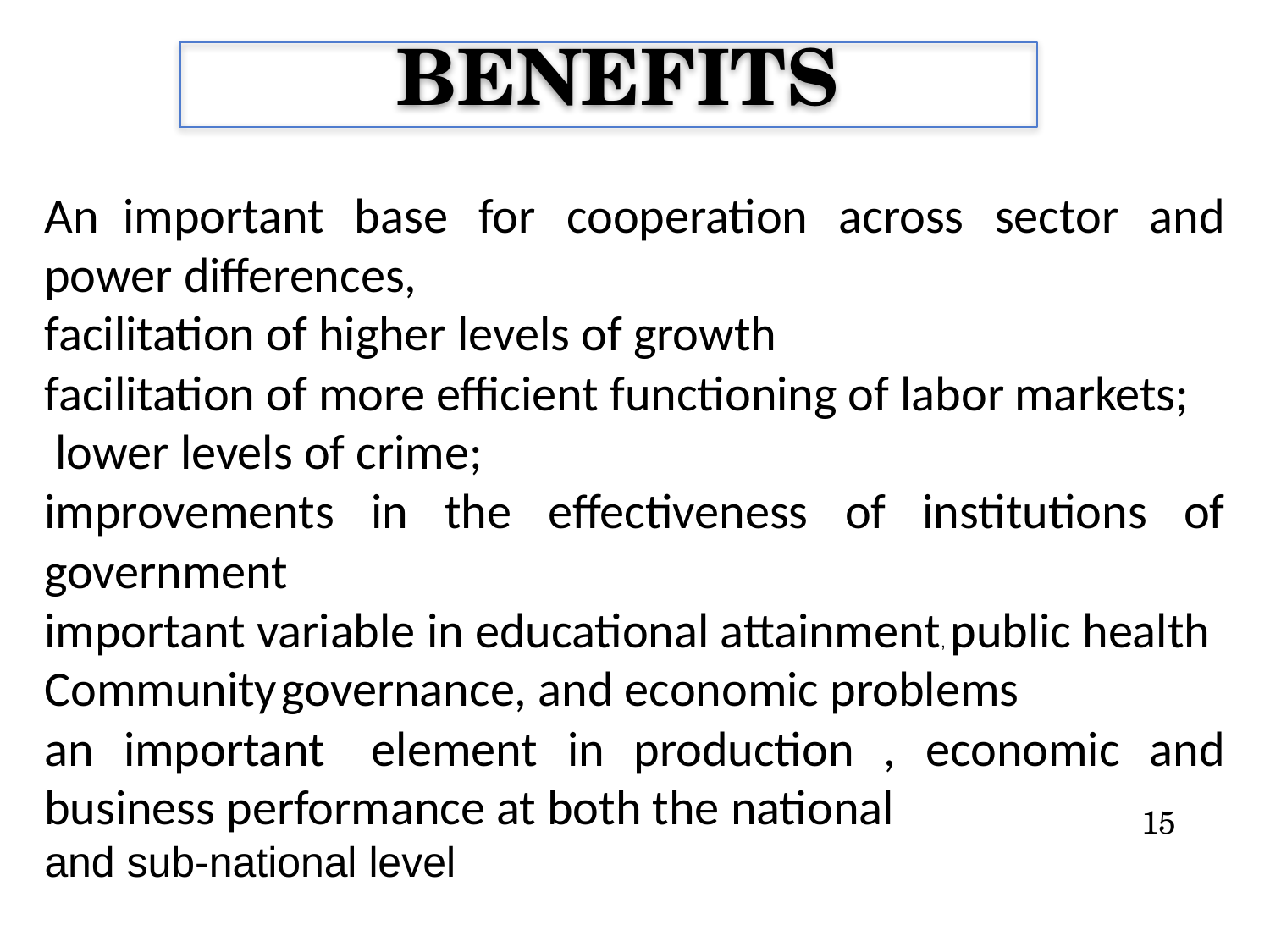

# Benefits
An important base for cooperation across sector and power differences,
facilitation of higher levels of growth
facilitation of more efficient functioning of labor  markets;
 lower levels of crime;
improvements in the effectiveness of institutions of government
important variable in educational attainment, public health
Community governance, and economic problems
an important  element in production , economic and business performance at both the national
and sub-national level
15